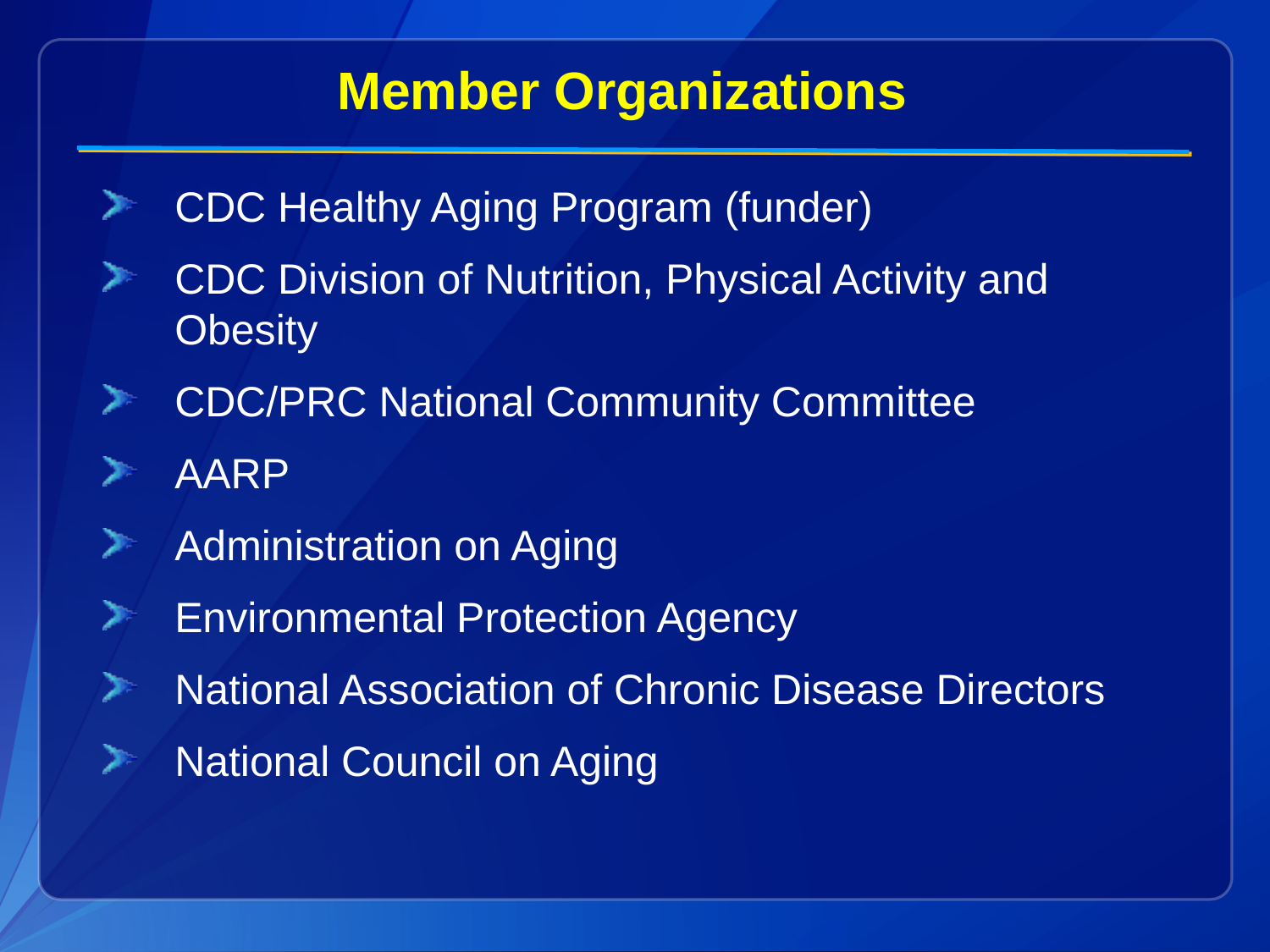

Member Organizations

CDC Healthy Aging Program (funder)
CDC Division of Nutrition, Physical Activity and Obesity
CDC/PRC National Community Committee
AARP
Administration on Aging
Environmental Protection Agency
National Association of Chronic Disease Directors
National Council on Aging